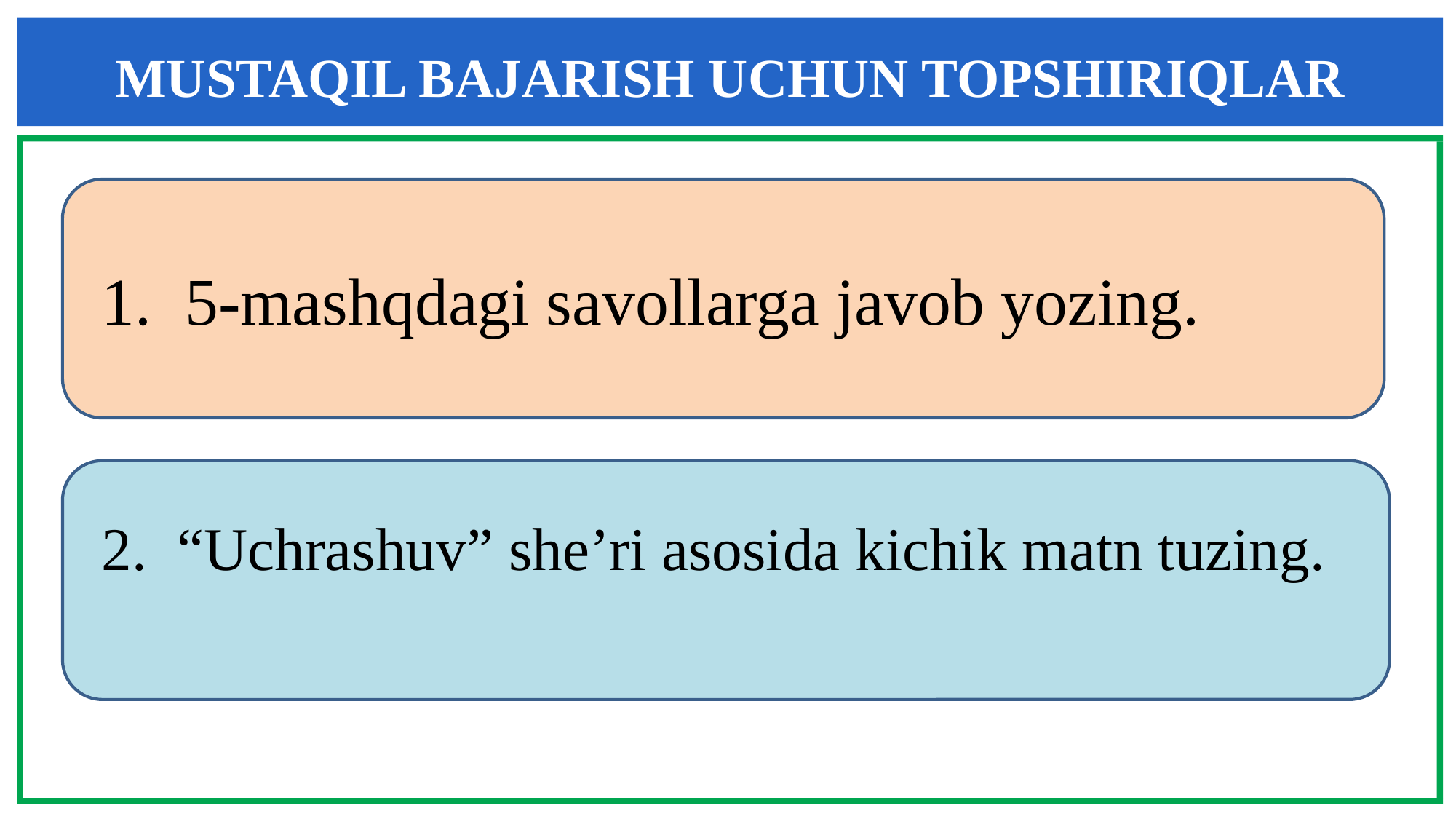

MUSTAQIL BAJARISH UCHUN TOPSHIRIQLAR

 1.  5-mashqdagi savollarga javob yozing.
 2.  “Uchrashuv” she’ri asosida kichik matn tuzing.